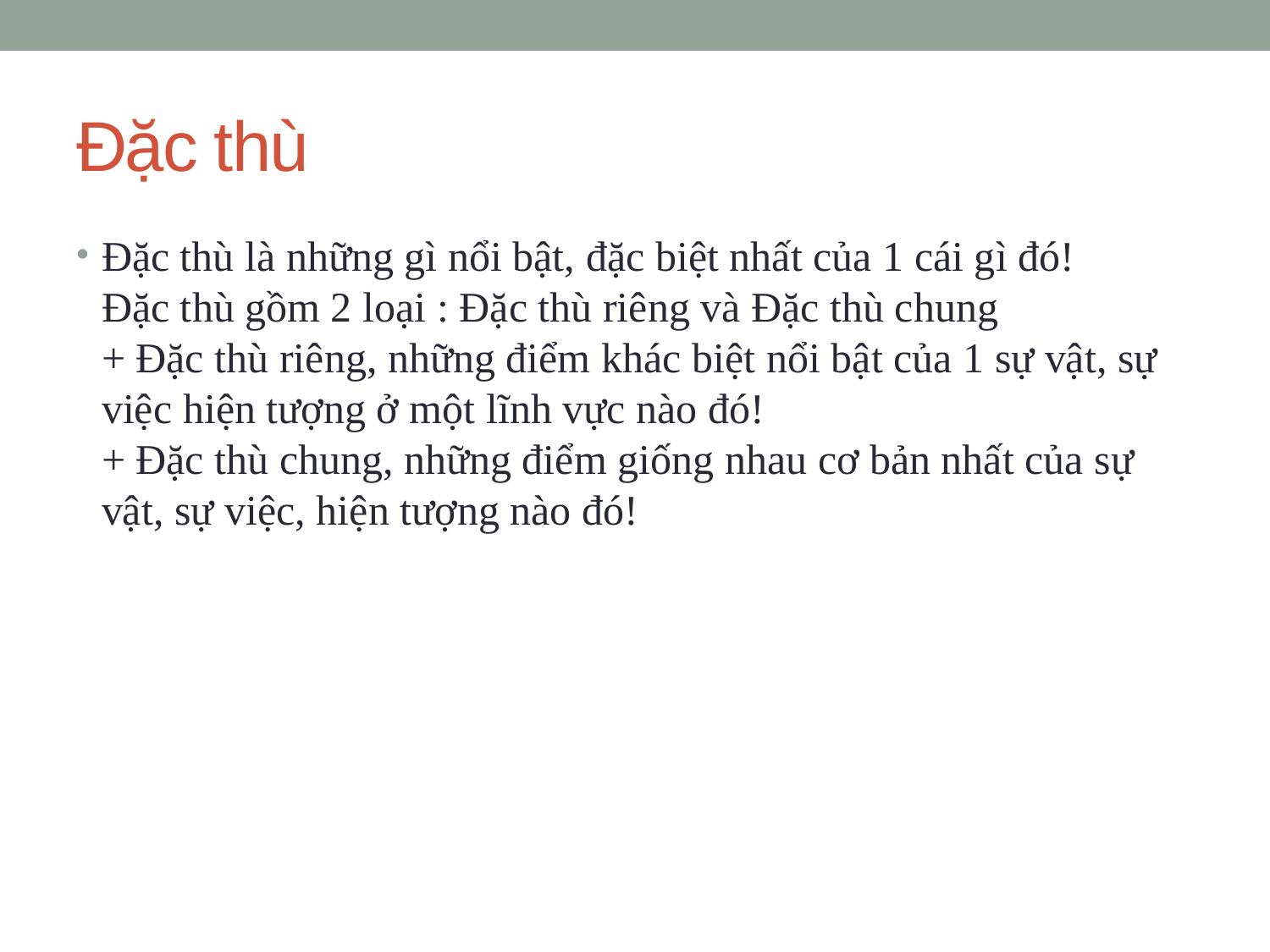

# Đặc thù
Đặc thù là những gì nổi bật, đặc biệt nhất của 1 cái gì đó! 
Đặc thù gồm 2 loại : Đặc thù riêng và Đặc thù chung 
+ Đặc thù riêng, những điểm khác biệt nổi bật của 1 sự vật, sự việc hiện tượng ở một lĩnh vực nào đó!
+ Đặc thù chung, những điểm giống nhau cơ bản nhất của sự vật, sự việc, hiện tượng nào đó!